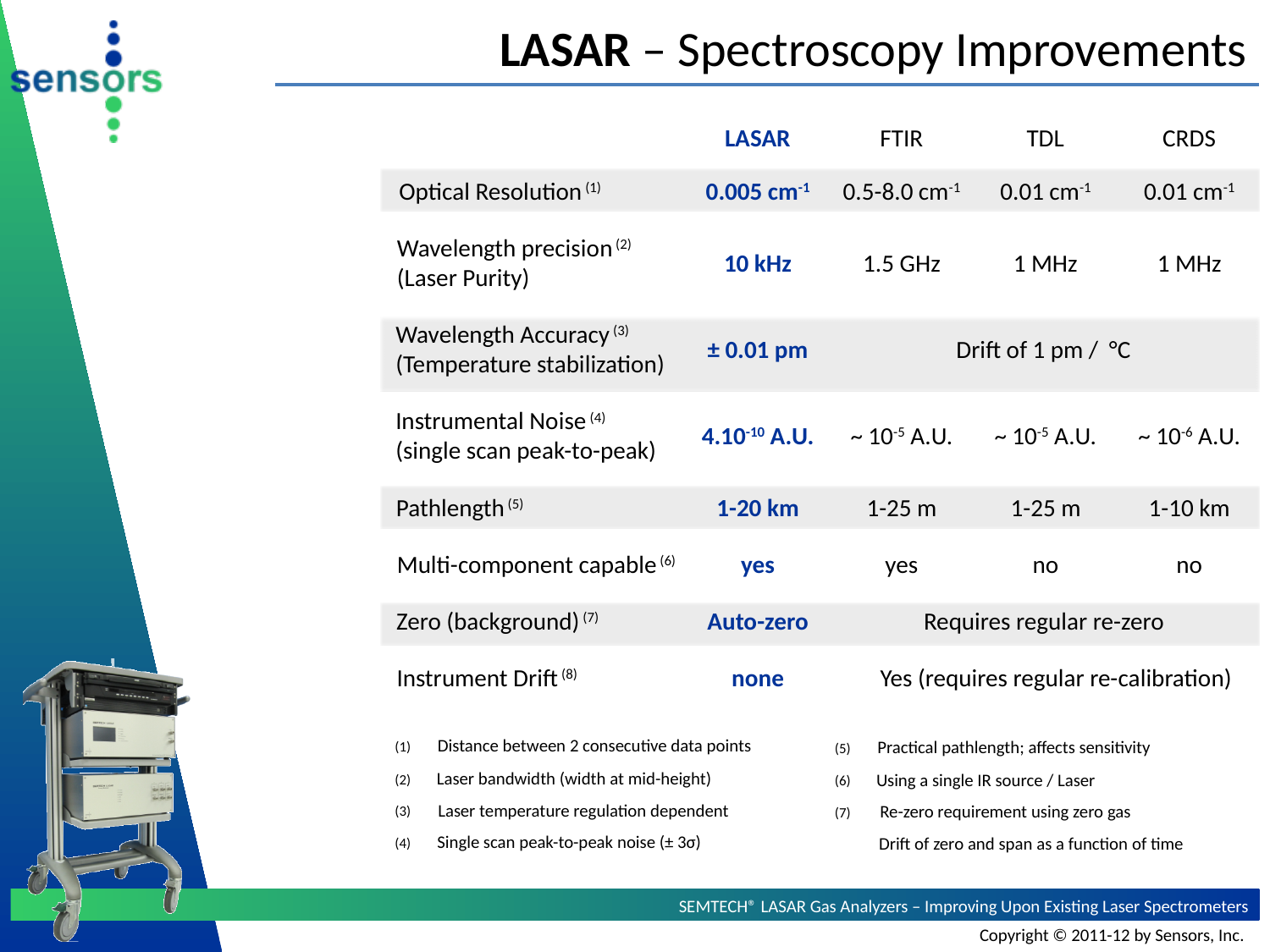

# LASAR – Spectroscopy Improvements
LASAR
0.005 cm-1
10 kHz
± 0.01 pm
4.10-10 A.U.
1-20 km
yes
Auto-zero
none
FTIR
TDL
CRDS

Optical Resolution (1)
0.5-8.0 cm-1
0.01 cm-1
0.01 cm-1
Wavelength precision (2)
(Laser Purity)
1.5 GHz
1 MHz
1 MHz
Wavelength Accuracy (3)
(Temperature stabilization)

Drift of 1 pm /  °C
Instrumental Noise (4)
(single scan peak-to-peak)
~ 10-5 A.U.
~ 10-5 A.U.
~ 10-6 A.U.
Pathlength (5)
1-25 m
1-25 m
1-10 km

Multi-component capable (6)
yes
no
no
Zero (background) (7)
Requires regular re-zero

Instrument Drift (8)
Yes (requires regular re-calibration)
(1)
Distance between 2 consecutive data points
(5)
Practical pathlength; affects sensitivity
(2)
Laser bandwidth (width at mid-height)
(6)
Using a single IR source / Laser
(3)
Laser temperature regulation dependent
(7)
Re-zero requirement using zero gas
(4)
Single scan peak-to-peak noise (± 3σ)
Drift of zero and span as a function of time